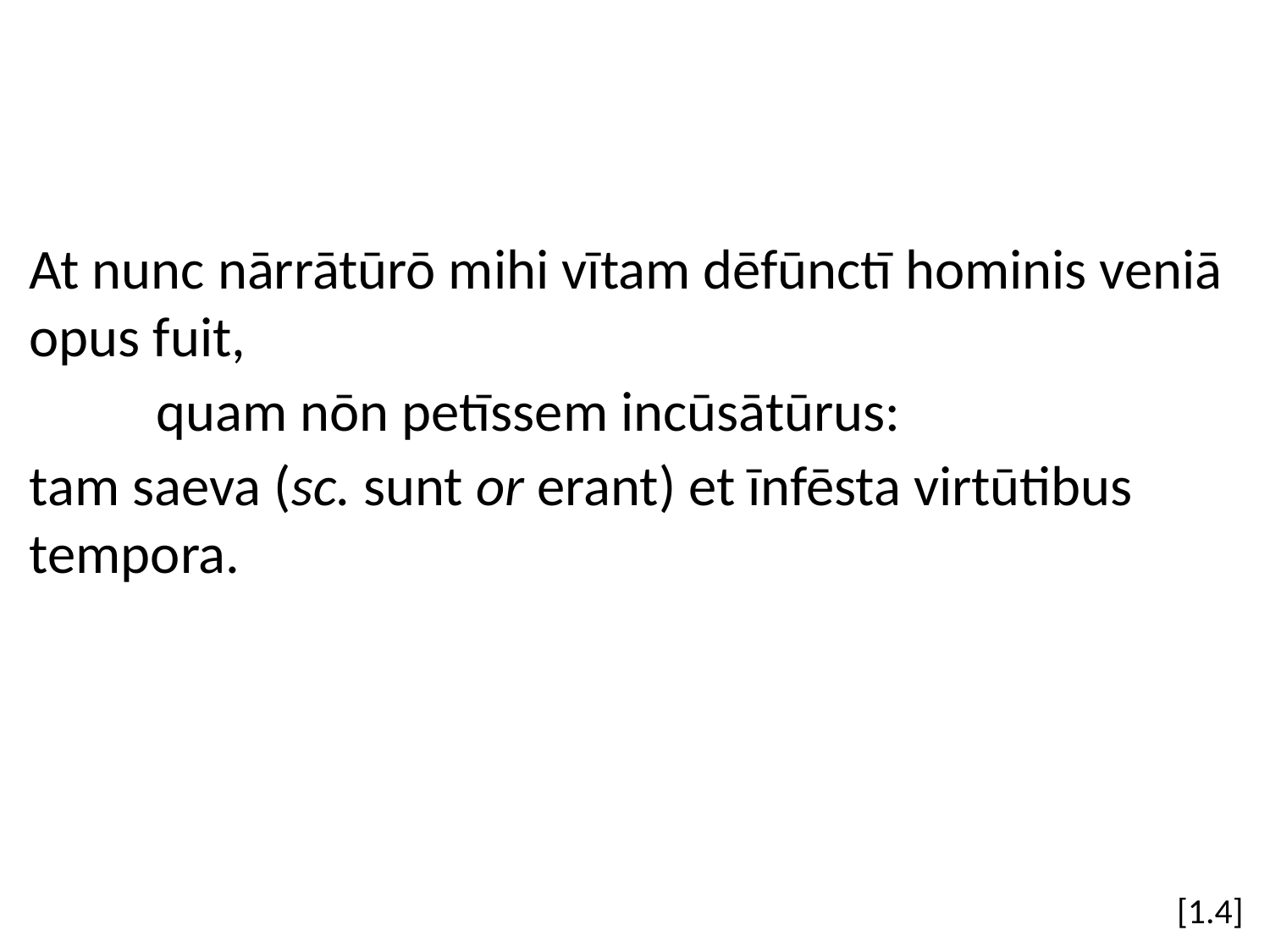

At nunc nārrātūrō mihi vītam dēfūnctī hominis veniā opus fuit,
	quam nōn petīssem incūsātūrus:
tam saeva (sc. sunt or erant) et īnfēsta virtūtibus tempora.

[1.4]
#